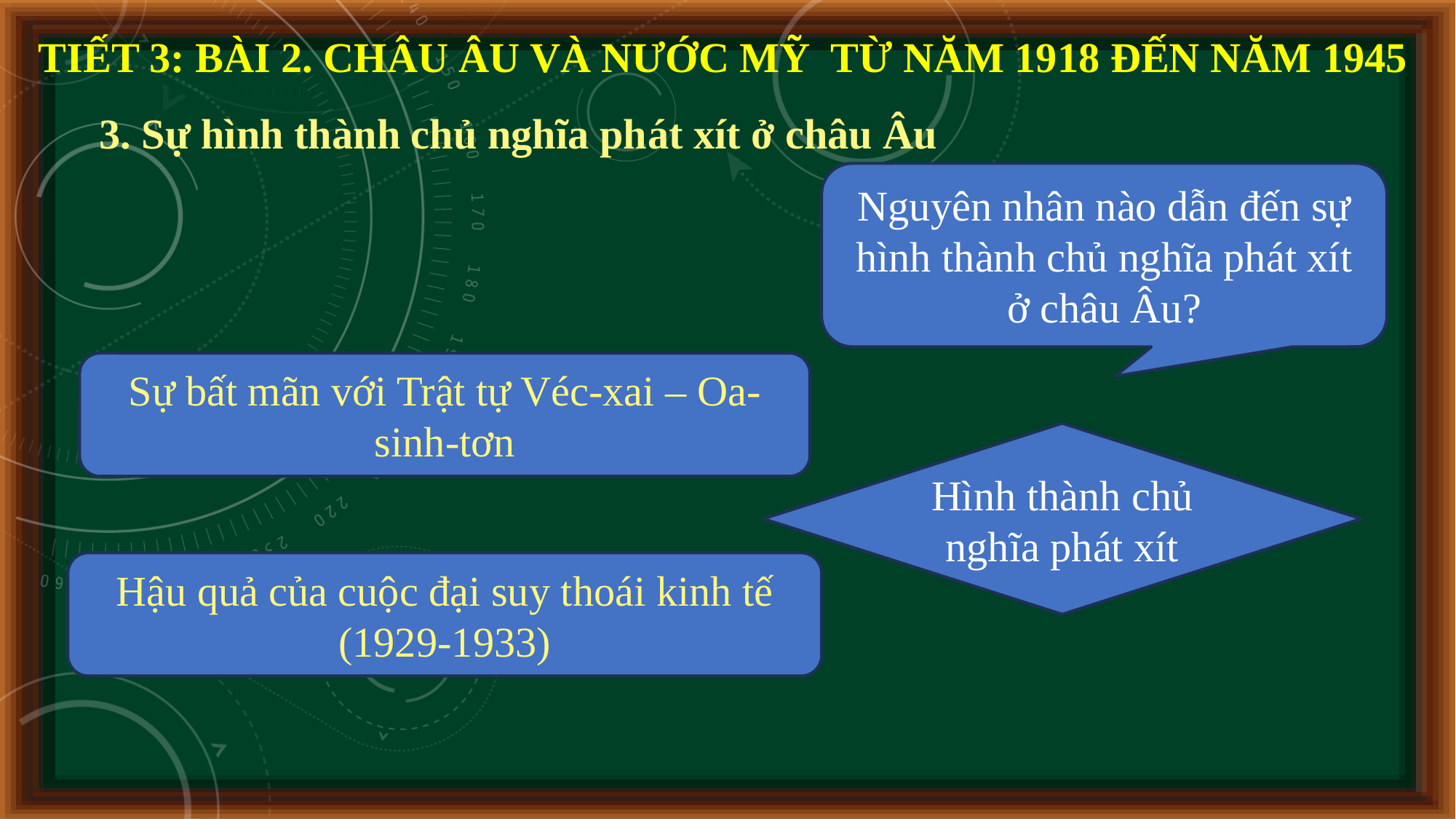

TIẾT 3: BÀI 2. CHÂU ÂU VÀ NƯỚC MỸ  TỪ NĂM 1918 ĐẾN NĂM 1945
3. Sự hình thành chủ nghĩa phát xít ở châu Âu
Nguyên nhân nào dẫn đến sự hình thành chủ nghĩa phát xít ở châu Âu?
Sự bất mãn với Trật tự Véc-xai – Oa-sinh-tơn
Hình thành chủ nghĩa phát xít
Hậu quả của cuộc đại suy thoái kinh tế (1929-1933)